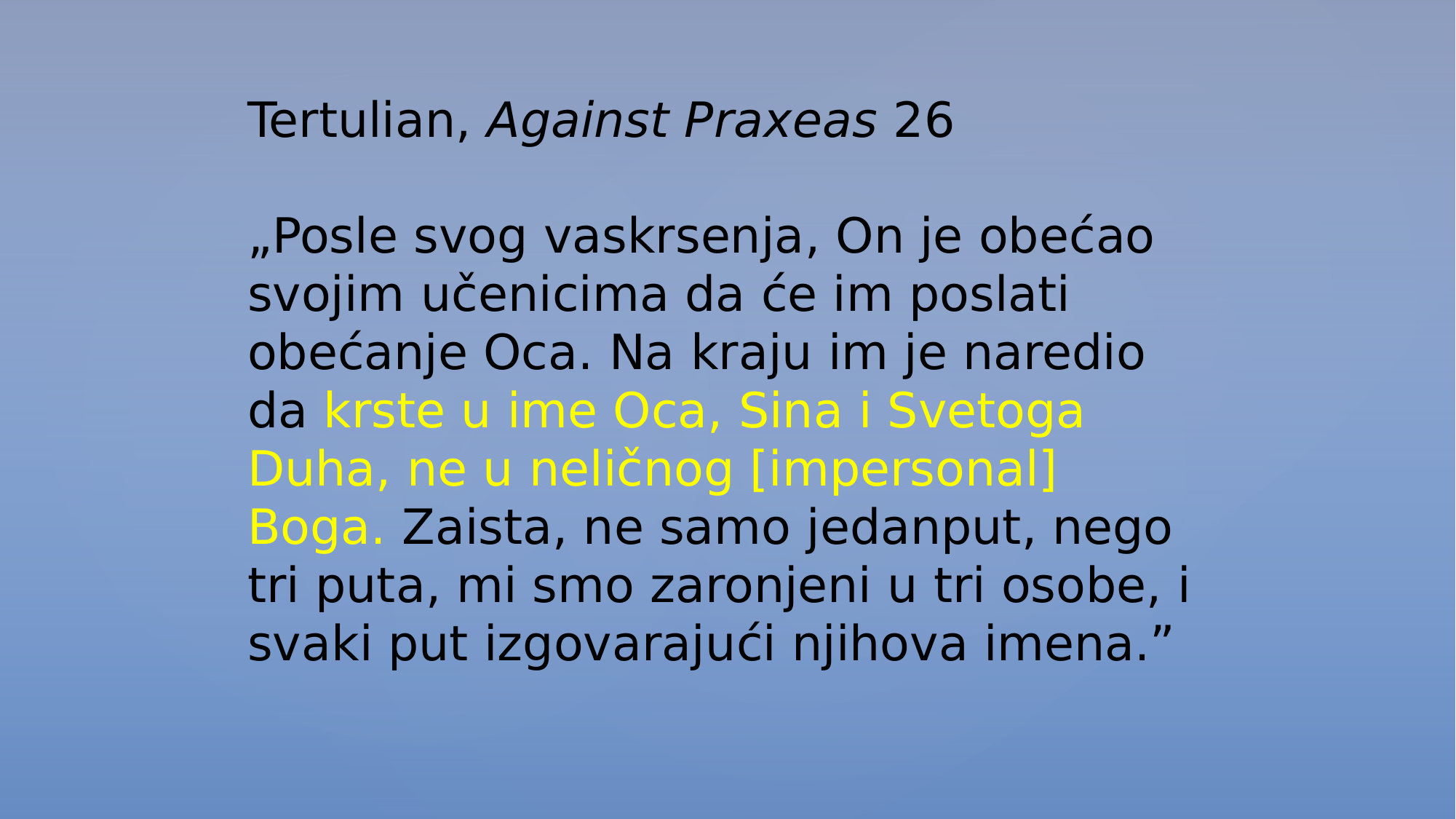

Tertulian, Against Praxeas 26

„Posle svog vaskrsenja, On je obećao svojim učenicima da će im poslati obećanje Oca. Na kraju im je naredio da krste u ime Oca, Sina i Svetoga Duha, ne u neličnog [impersonal] Boga. Zaista, ne samo jedanput, nego tri puta, mi smo zaronjeni u tri osobe, i svaki put izgovarajući njihova imena.”